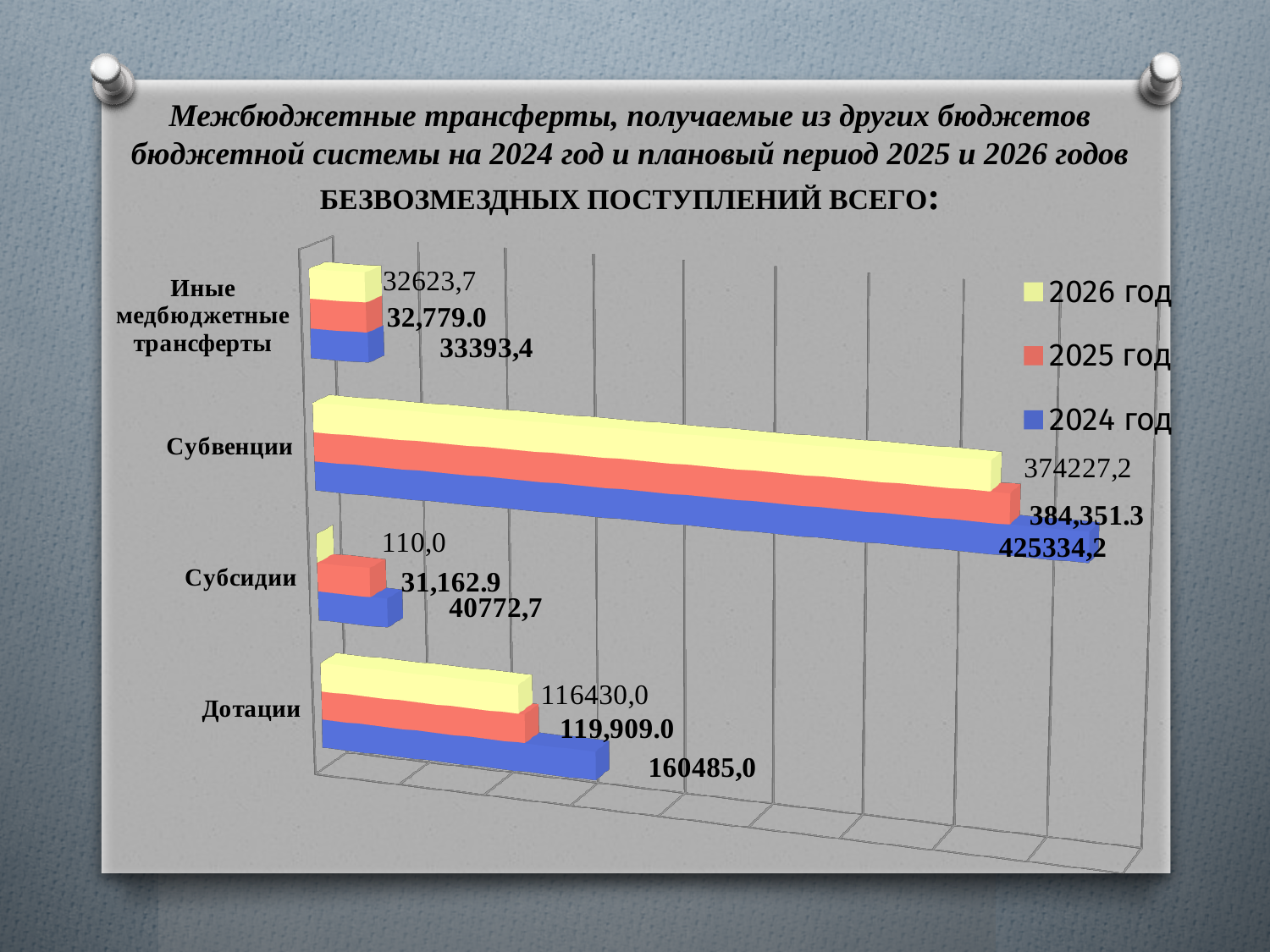

# Межбюджетные трансферты, получаемые из других бюджетов бюджетной системы на 2024 год и плановый период 2025 и 2026 годов БЕЗВОЗМЕЗДНЫХ ПОСТУПЛЕНИЙ ВСЕГО:

[unsupported chart]